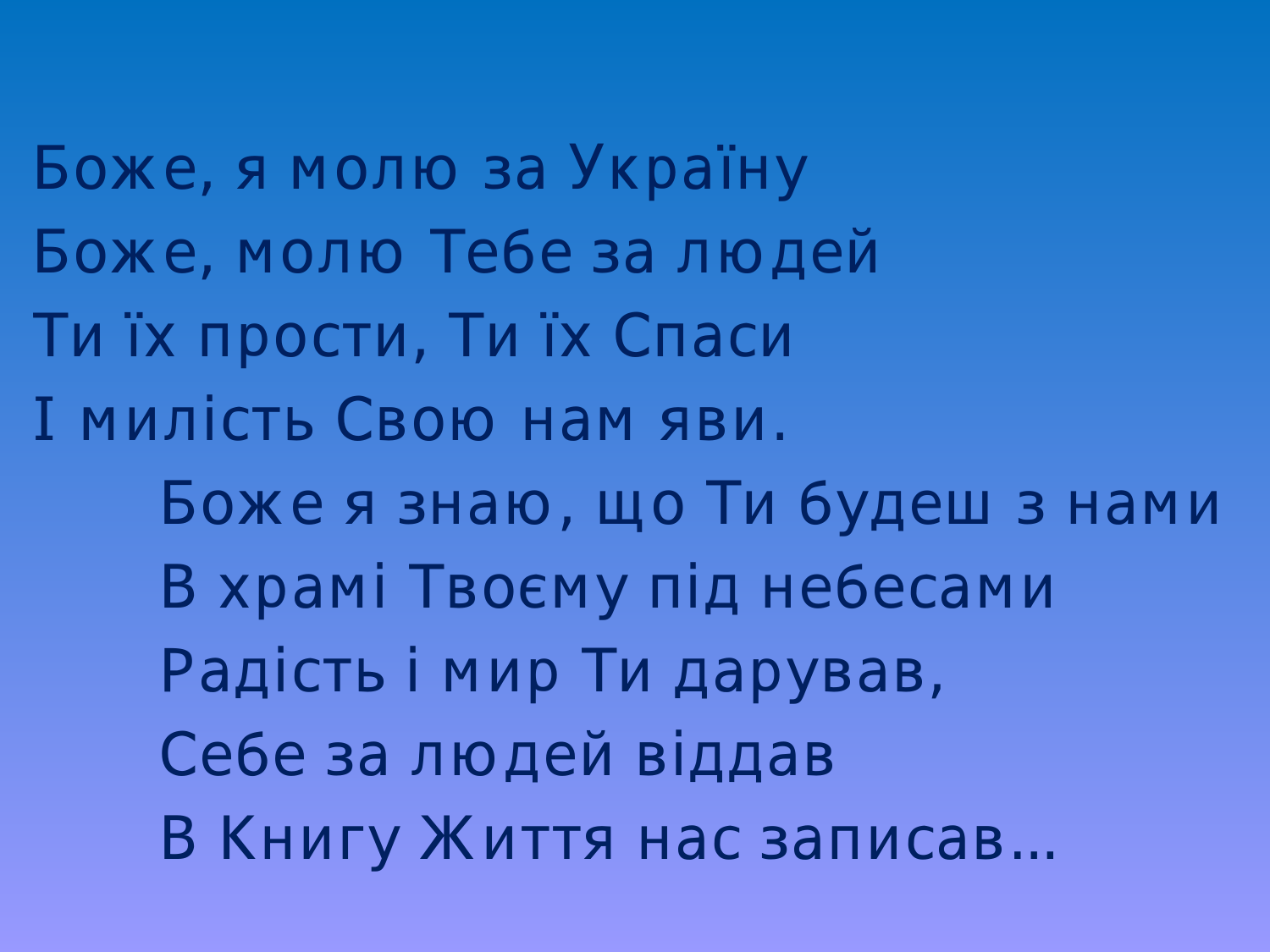

Боже, я молю за Україну
Боже, молю Тебе за людей
Ти їх прости, Ти їх Спаси
І милість Свою нам яви.
	Боже я знаю, що Ти будеш з нами
	В храмі Твоєму під небесами
	Радість і мир Ти дарував,
	Себе за людей віддав
	В Книгу Життя нас записав…